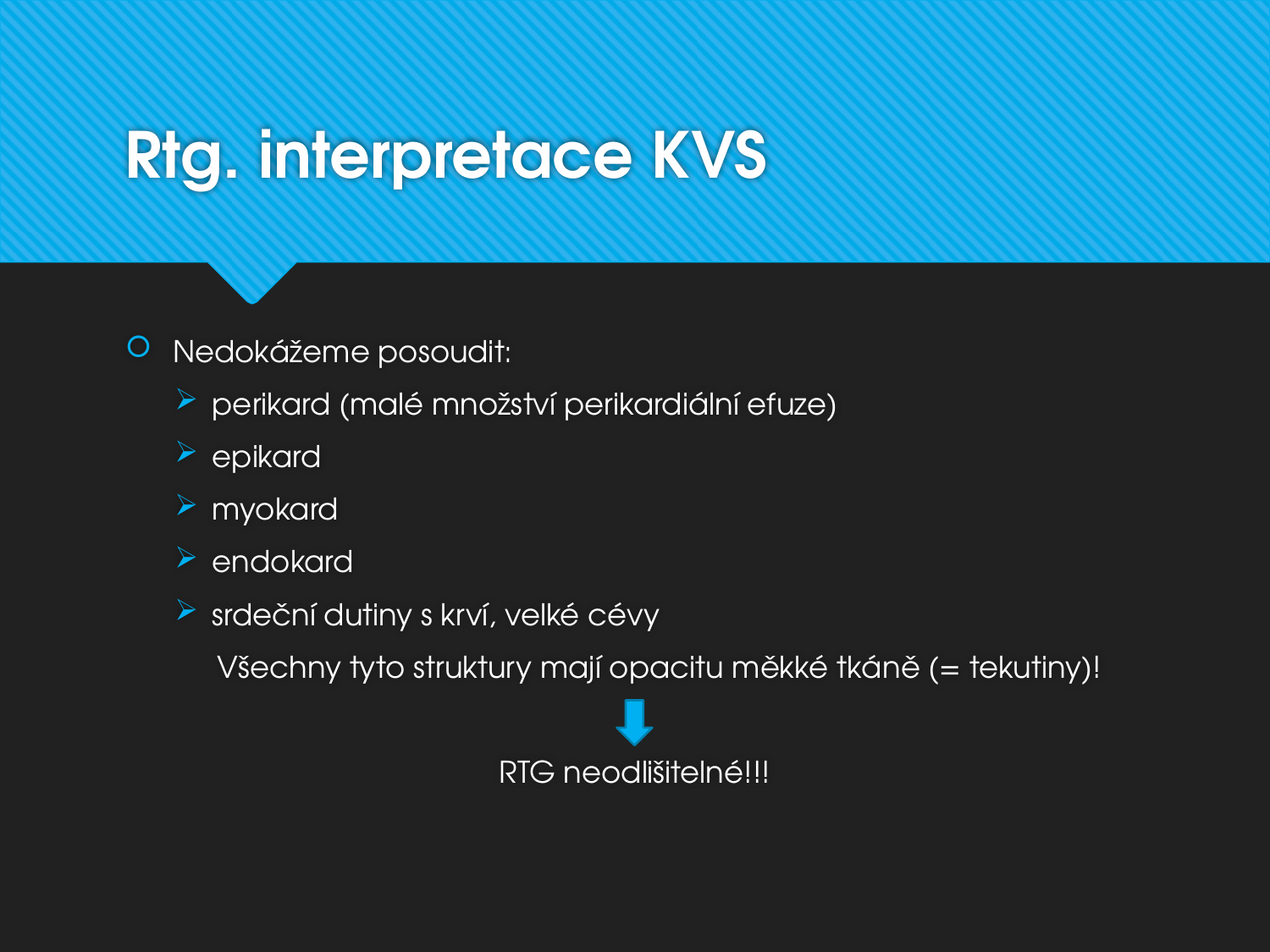

# Rtg. interpretace KVS
Nedokážeme posoudit:
perikard (malé množství perikardiální efuze)
epikard
myokard
endokard
srdeční dutiny s krví, velké cévy
Všechny tyto struktury mají opacitu měkké tkáně (= tekutiny)!

RTG neodlišitelné!!!